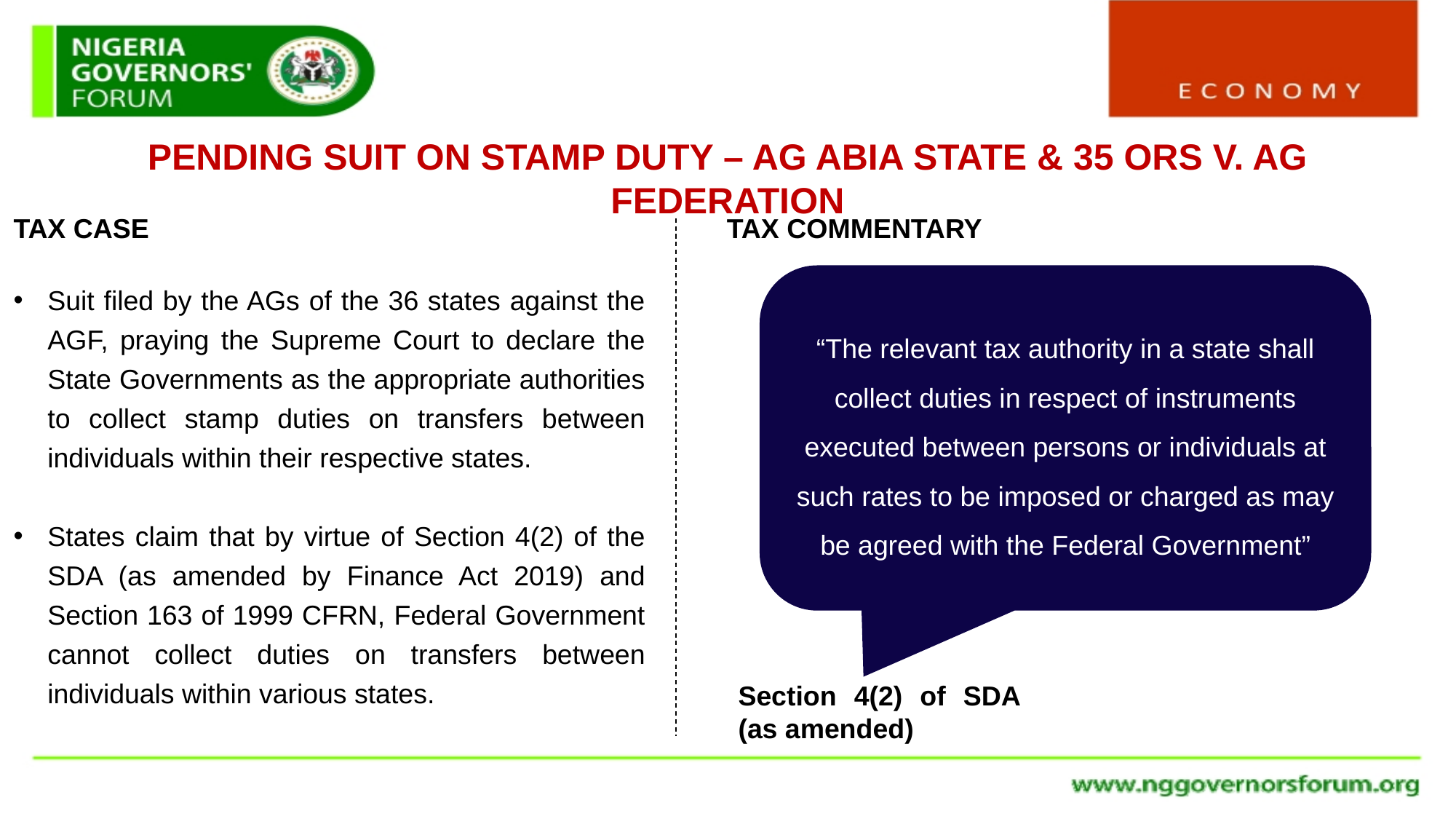

PENDING SUIT ON STAMP DUTY – AG ABIA STATE & 35 ORS V. AG FEDERATION
TAX CASE

Suit filed by the AGs of the 36 states against the AGF, praying the Supreme Court to declare the State Governments as the appropriate authorities to collect stamp duties on transfers between individuals within their respective states.

States claim that by virtue of Section 4(2) of the SDA (as amended by Finance Act 2019) and Section 163 of 1999 CFRN, Federal Government cannot collect duties on transfers between individuals within various states.

TAX COMMENTARY
“The relevant tax authority in a state shall collect duties in respect of instruments executed between persons or individuals at such rates to be imposed or charged as may be agreed with the Federal Government”
Section 4(2) of SDA (as amended)